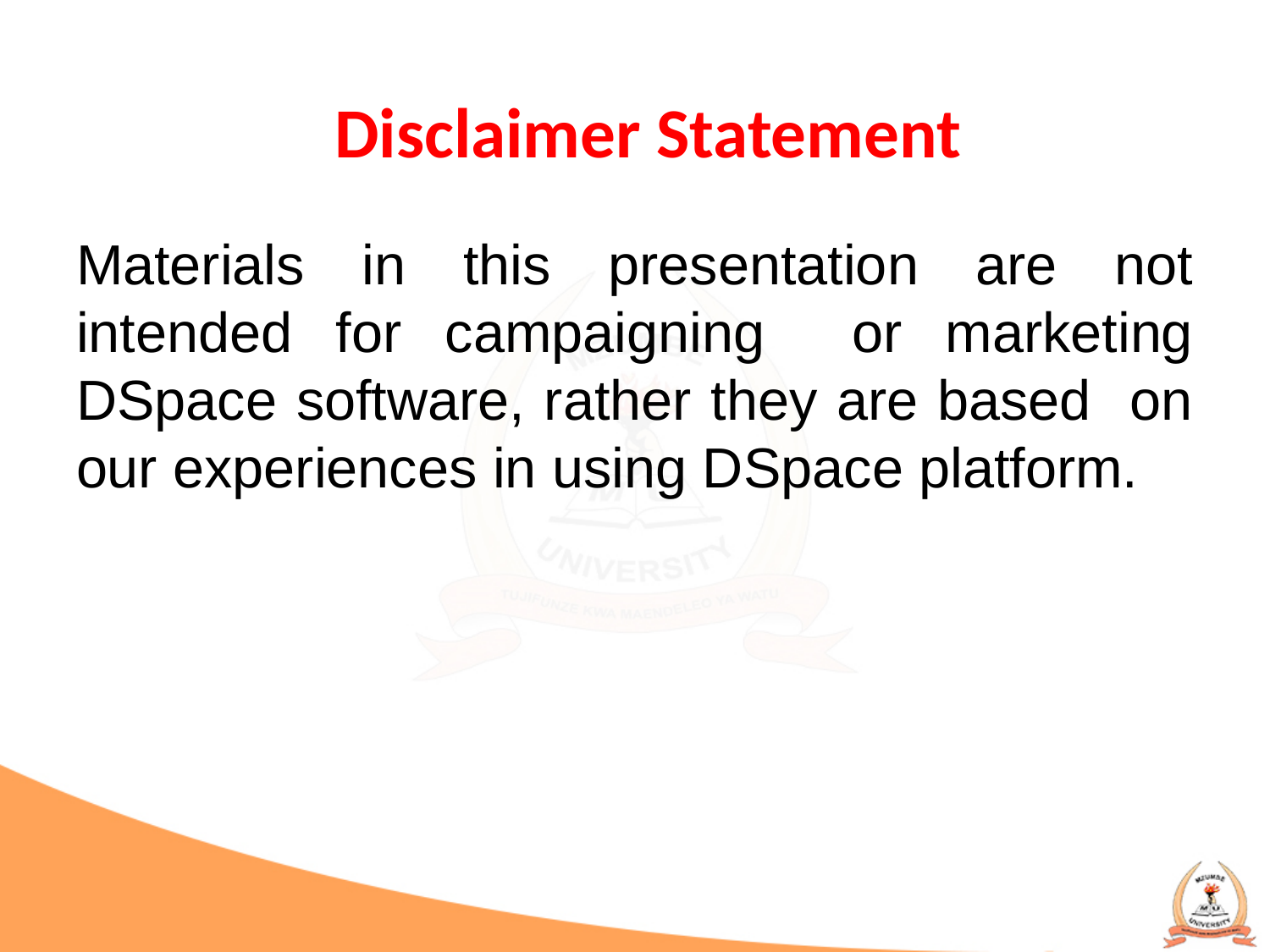

Disclaimer Statement
Materials in this presentation are not intended for campaigning  or marketing DSpace software, rather they are based  on our experiences in using DSpace platform.